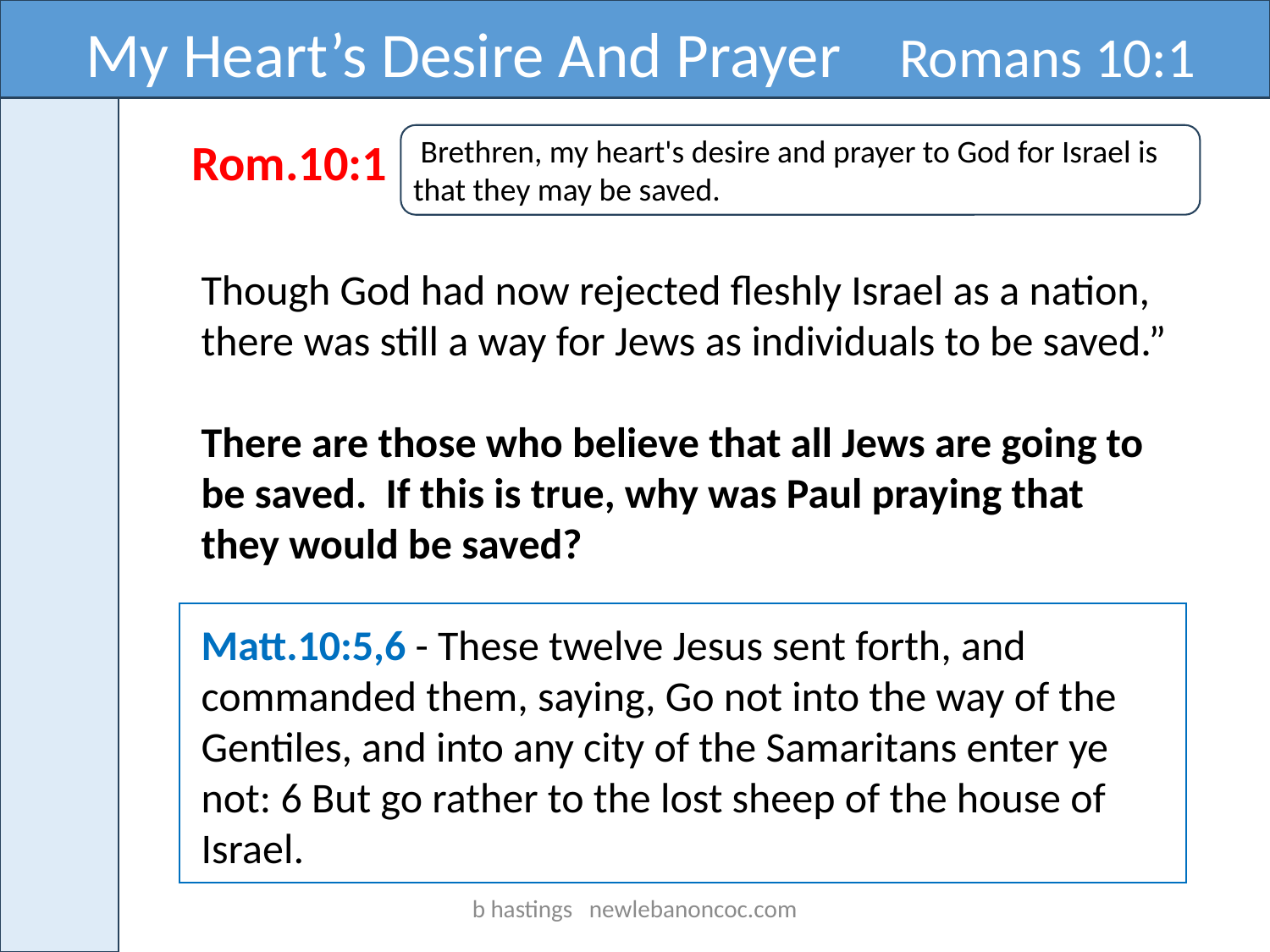

My Heart’s Desire And Prayer    Romans 10:1
 Brethren, my heart's desire and prayer to God for Israel is that they may be saved.

Rom.10:1
Though God had now rejected fleshly Israel as a nation, there was still a way for Jews as individuals to be saved.”

There are those who believe that all Jews are going to be saved.  If this is true, why was Paul praying that they would be saved?

Matt.10:5,6 - These twelve Jesus sent forth, and commanded them, saying, Go not into the way of the Gentiles, and into any city of the Samaritans enter ye
not: 6 But go rather to the lost sheep of the house of Israel.

b hastings   newlebanoncoc.com